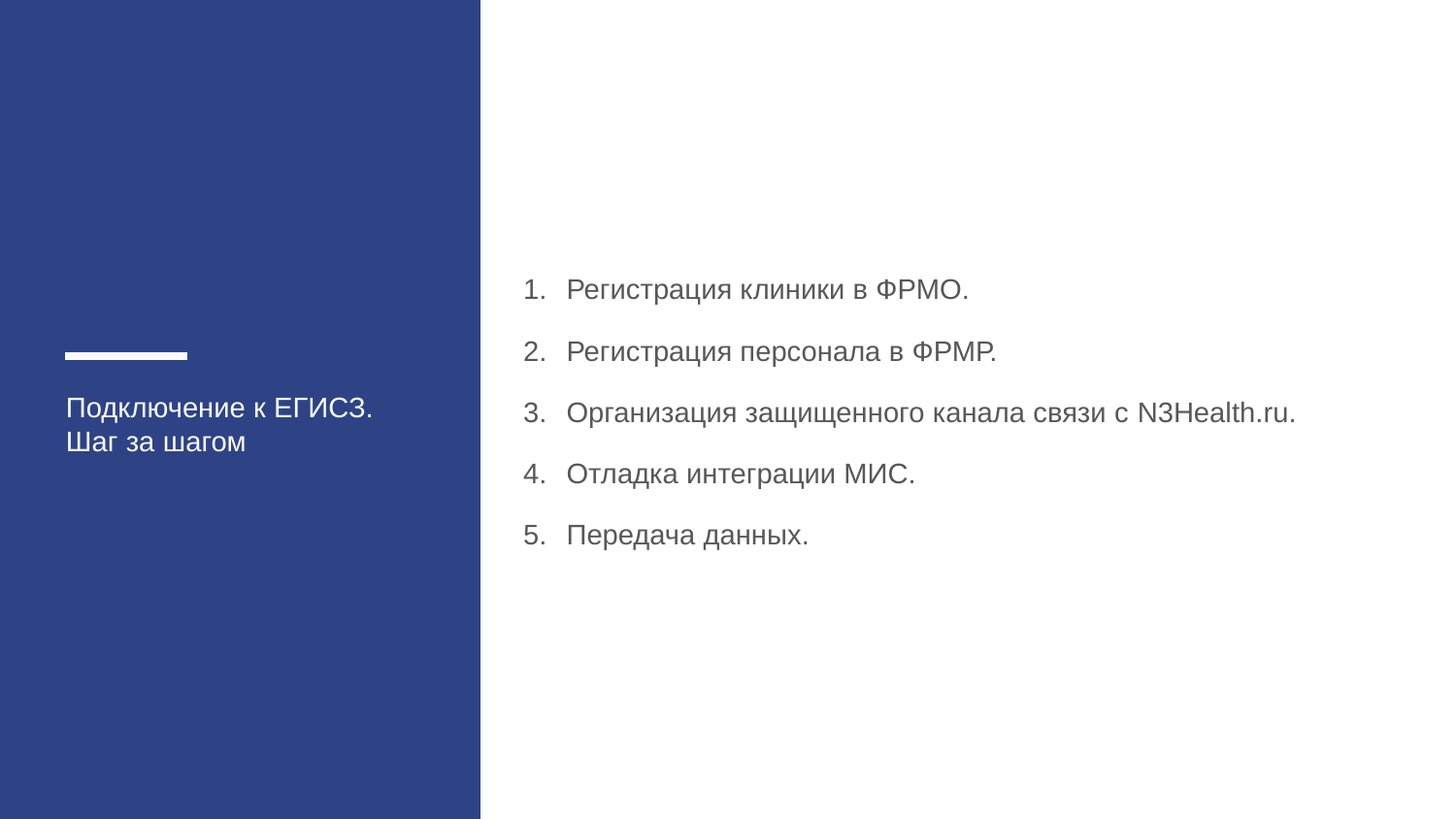

Регистрация клиники в ФРМО.
Регистрация персонала в ФРМР.
Организация защищенного канала связи с N3Health.ru.
Отладка интеграции МИС.
Передача данных.

Подключение к ЕГИСЗ.
Шаг за шагом